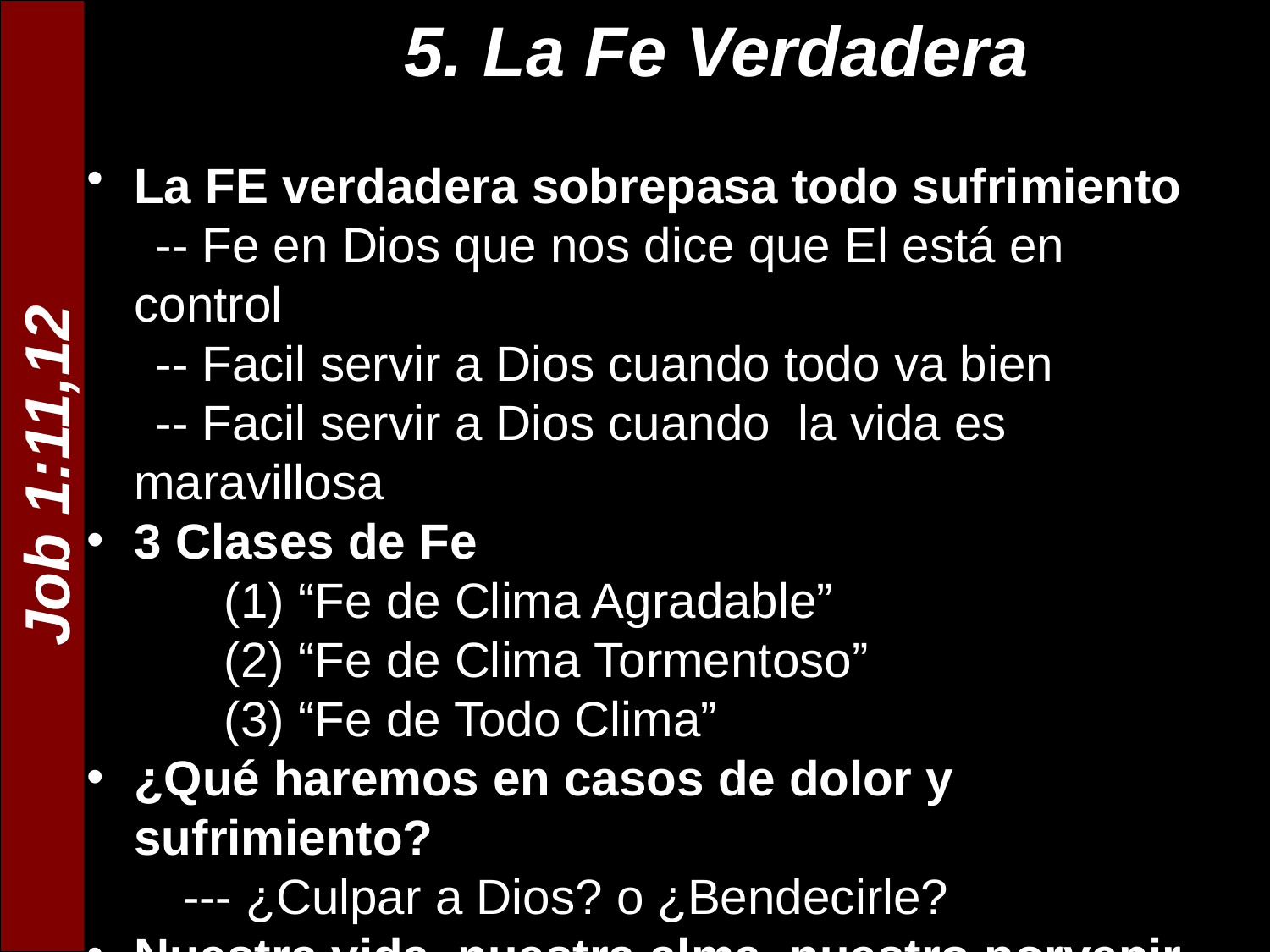

5. La Fe Verdadera
La FE verdadera sobrepasa todo sufrimiento
     -- Fe en Dios que nos dice que El está en control
     -- Facil servir a Dios cuando todo va bien
     -- Facil servir a Dios cuando  la vida es maravillosa
3 Clases de Fe
          (1) “Fe de Clima Agradable”
          (2) “Fe de Clima Tormentoso”
          (3) “Fe de Todo Clima”
¿Qué haremos en casos de dolor y sufrimiento?
       --- ¿Culpar a Dios? o ¿Bendecirle?
Nuestra vida, nuestra alma, nuestro porvenir – todo es de Dios, la salvación es de Dios
Agradecer a Dios por sus bendiciones, Sant. 1:17
Job 1:11,12